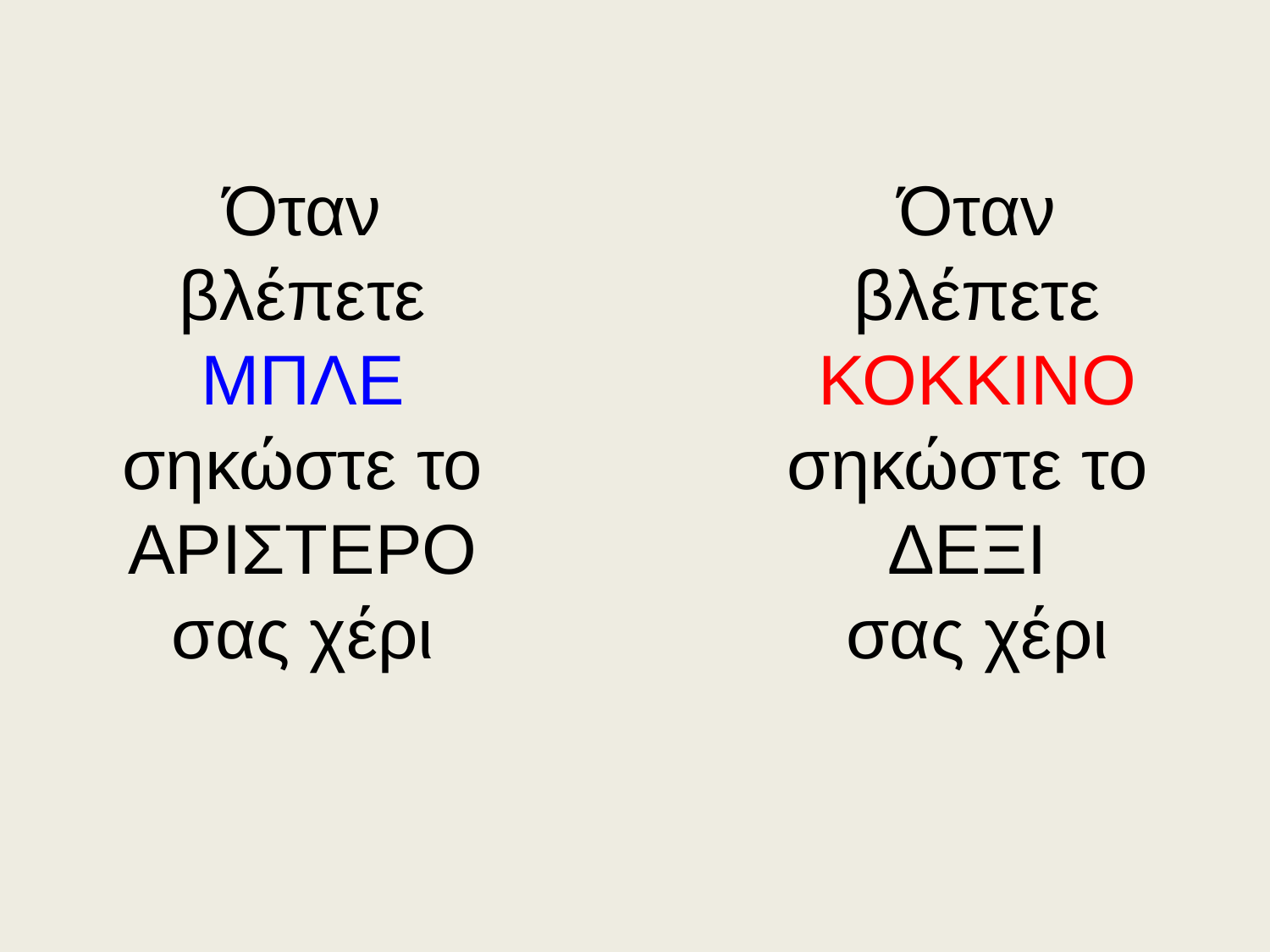

Όταν βλέπετε ΜΠΛΕ σηκώστε το ΑΡΙΣΤΕΡΟ σας χέρι
Όταν βλέπετε ΚΟΚΚΙΝΟ σηκώστε το
ΔΕΞΙ
σας χέρι